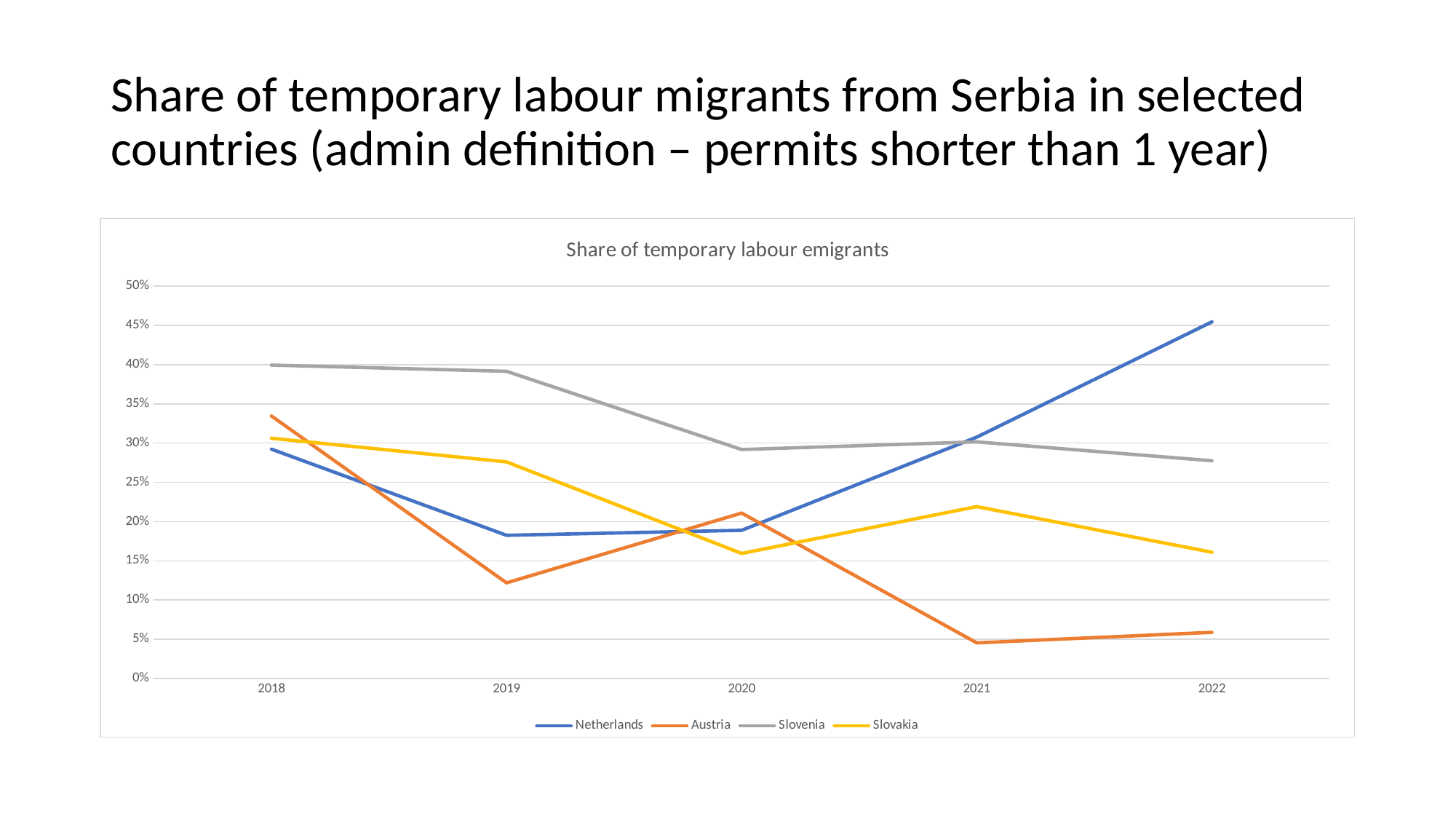

# Share of temporary labour migrants from Serbia in selected countries (admin definition – permits shorter than 1 year)

### Chart: Share of temporary labour emigrants

| Category | Netherlands | Austria | Slovenia | Slovakia |
|---|---|---|---|---|
| 2018 | 0.29230769230769243 | 0.3346007604562739 | 0.39937634924442345 | 0.30619912335629307 |
| 2019 | 0.18253968253968259 | 0.1219512195121951 | 0.39149261334691815 | 0.2760298410638989 |
| 2020 | 0.1888888888888889 | 0.21084337349397594 | 0.29183673469387766 | 0.15944645006016864 |
| 2021 | 0.3076923076923078 | 0.04545454545454546 | 0.3015671325709446 | 0.21908429610611901 |
| 2022 | 0.45454545454545453 | 0.058823529411764705 | 0.27751196172248827 | 0.16094364351245094 |